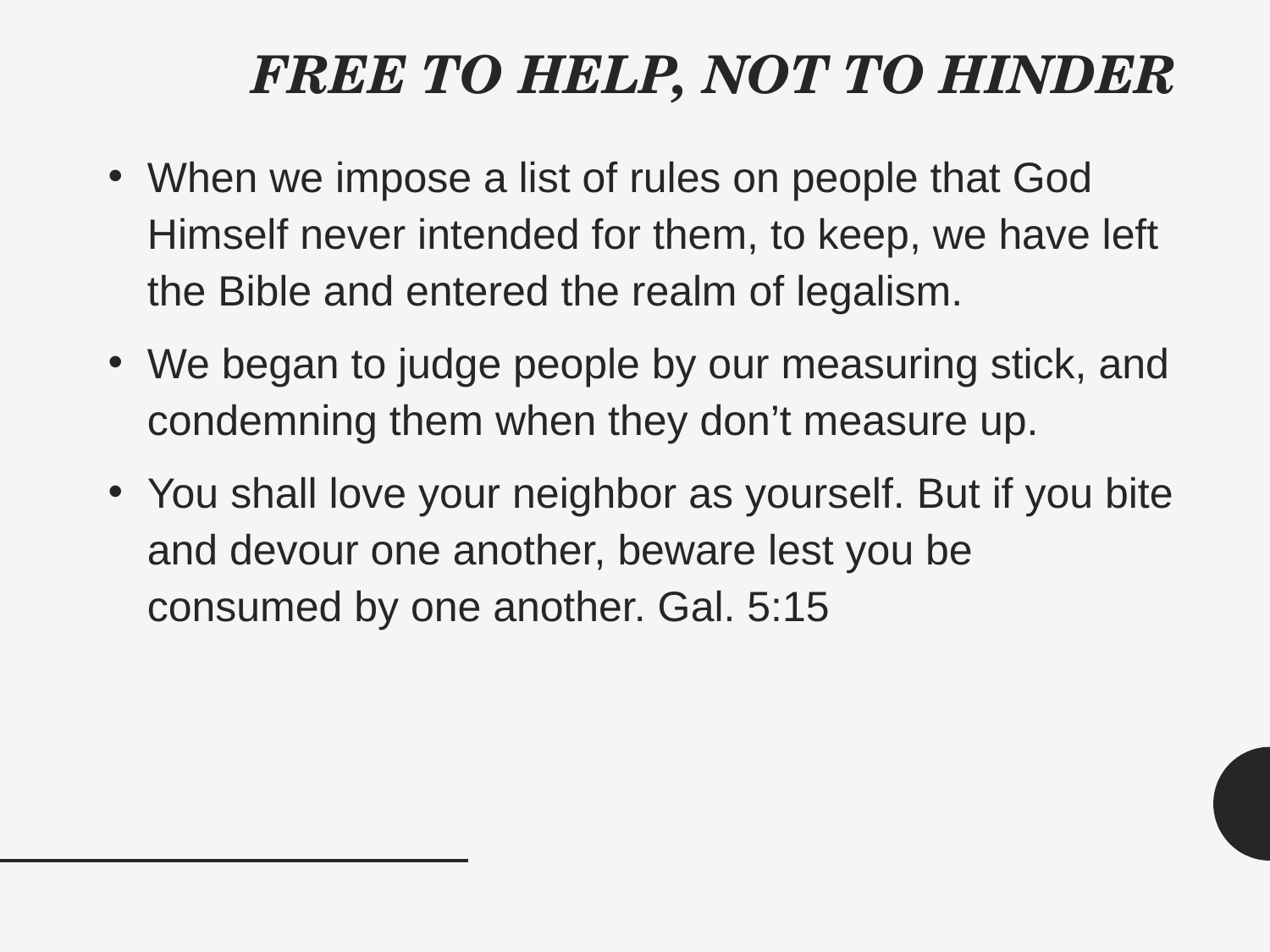

# FREE TO HELP, NOT TO HINDER
When we impose a list of rules on people that God Himself never intended for them, to keep, we have left the Bible and entered the realm of legalism.
We began to judge people by our measuring stick, and condemning them when they don’t measure up.
You shall love your neighbor as yourself. But if you bite and devour one another, beware lest you be consumed by one another. Gal. 5:15